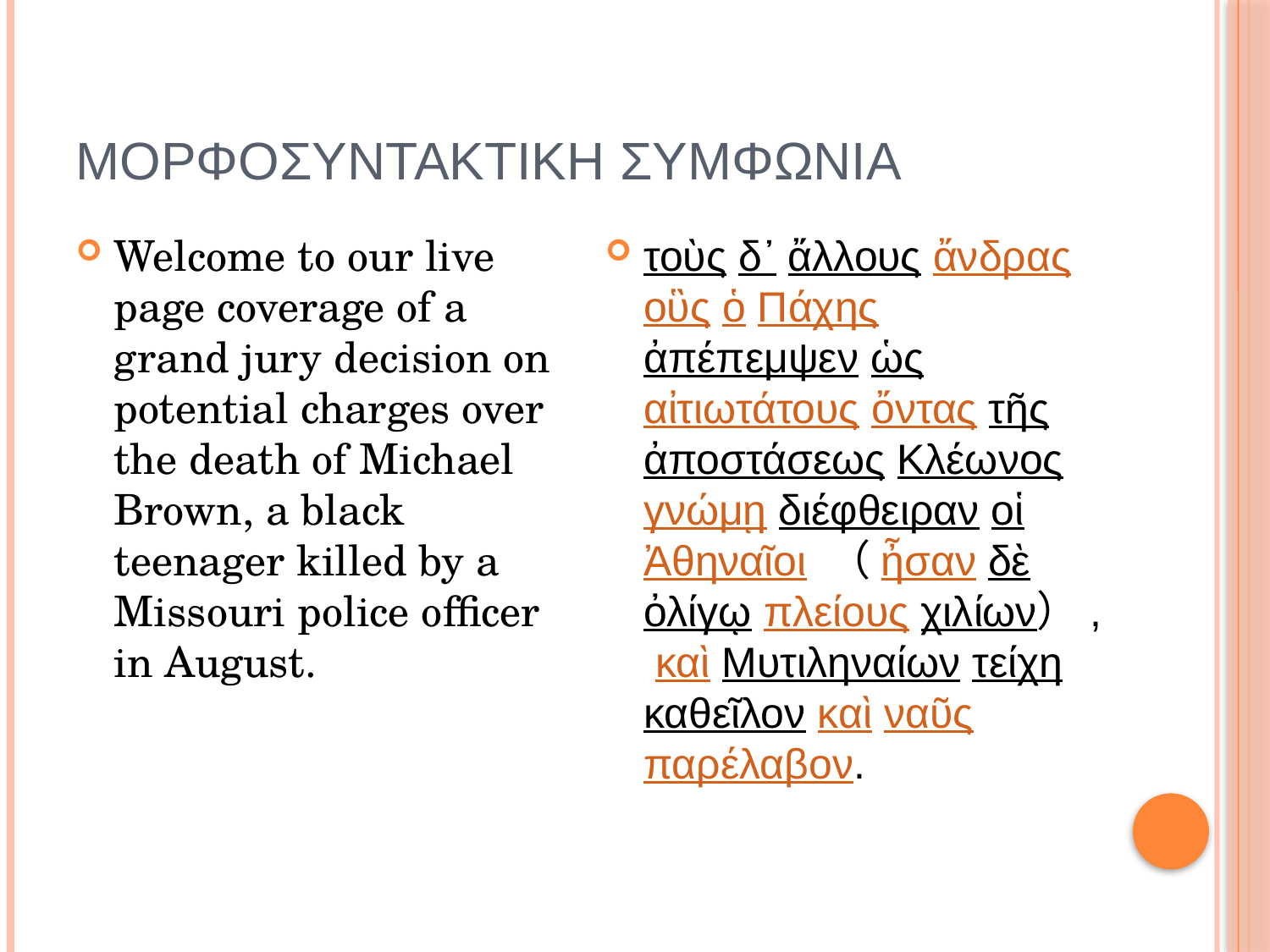

# Μορφοσυντακτικη συμφωνια
Welcome to our live page coverage of a grand jury decision on potential charges over the death of Michael Brown, a black teenager killed by a Missouri police officer in August.

τοὺς δ᾽ ἄλλους ἄνδρας οὓς ὁ Πάχης ἀπέπεμψεν ὡς αἰτιωτάτους ὄντας τῆς ἀποστάσεως Κλέωνος γνώμῃ διέφθειραν οἱ Ἀθηναῖοι （ἦσαν δὲ ὀλίγῳ πλείους χιλίων）, καὶ Μυτιληναίων τείχη καθεῖλον καὶ ναῦς παρέλαβον.